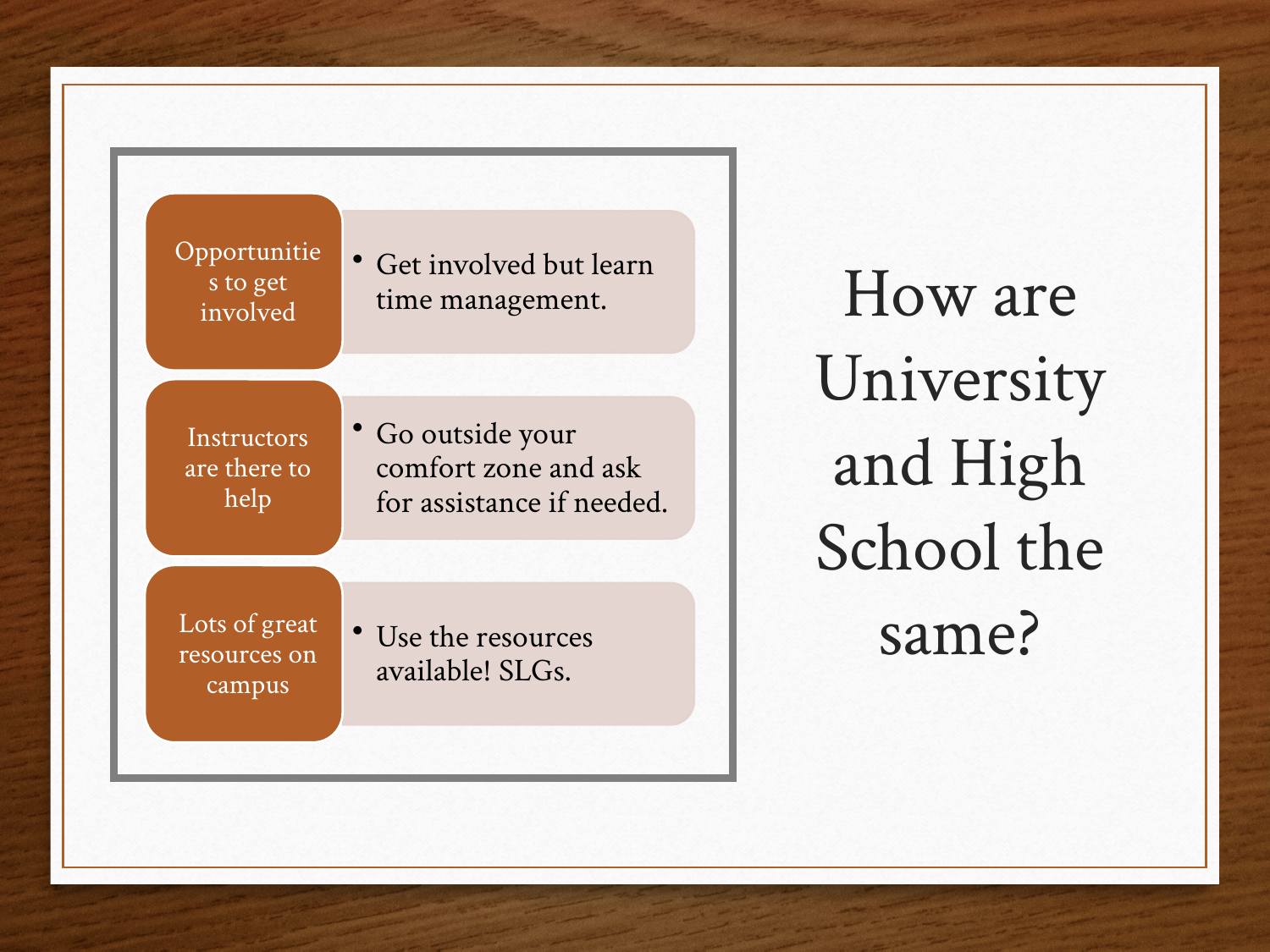

# How are University and High School the same?

Get involved but learn time management.
Opportunities to get involved
Go outside your comfort zone and ask for assistance if needed.
Instructors are there to help
Use the resources available! SLGs.
Lots of great resources on campus